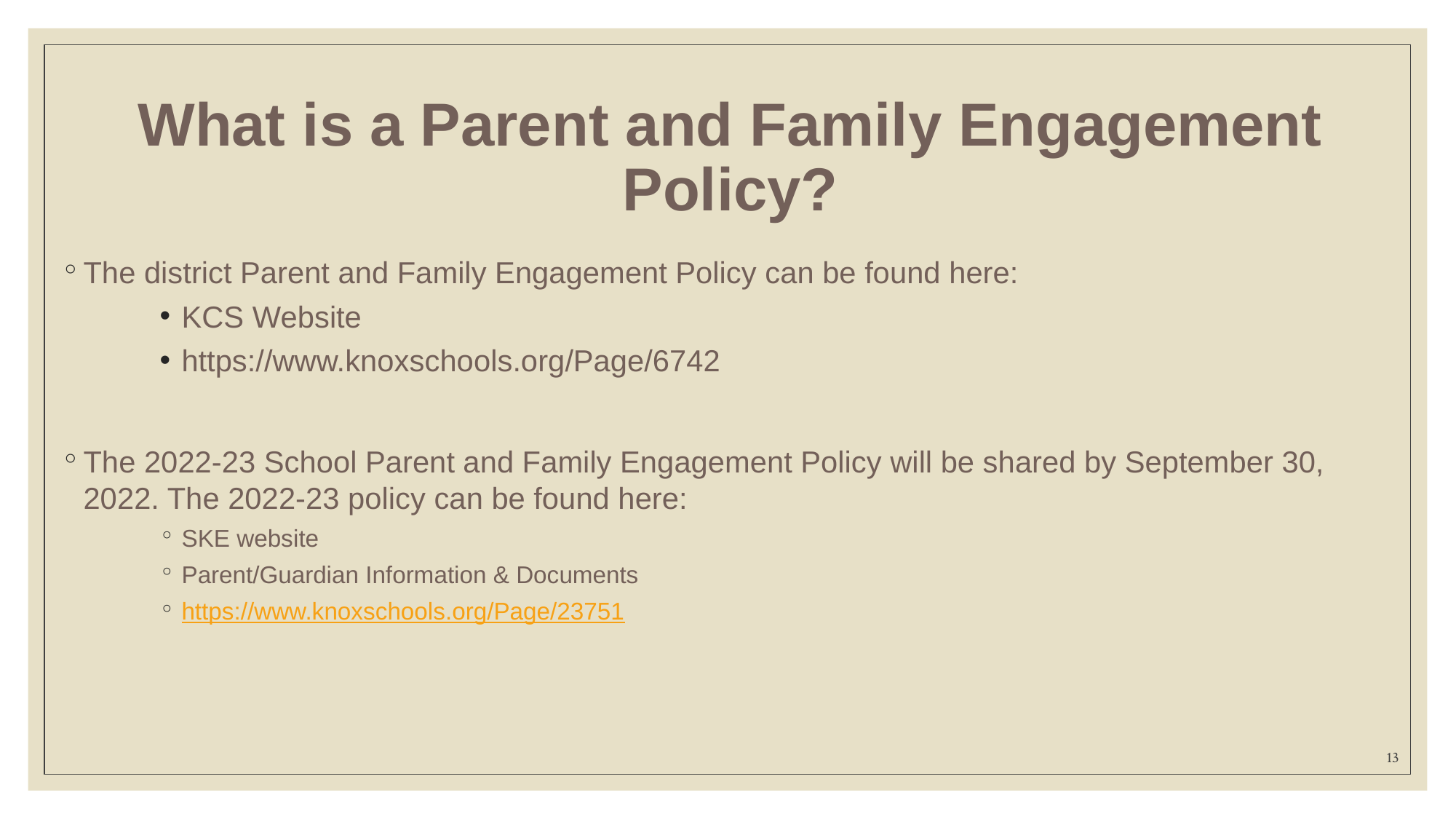

# What is a Parent and Family Engagement Policy?

The district Parent and Family Engagement Policy can be found here:
KCS Website
https://www.knoxschools.org/Page/6742

The 2022-23 School Parent and Family Engagement Policy will be shared by September 30, 2022. The 2022-23 policy can be found here:
SKE website
Parent/Guardian Information & Documents
https://www.knoxschools.org/Page/23751

13